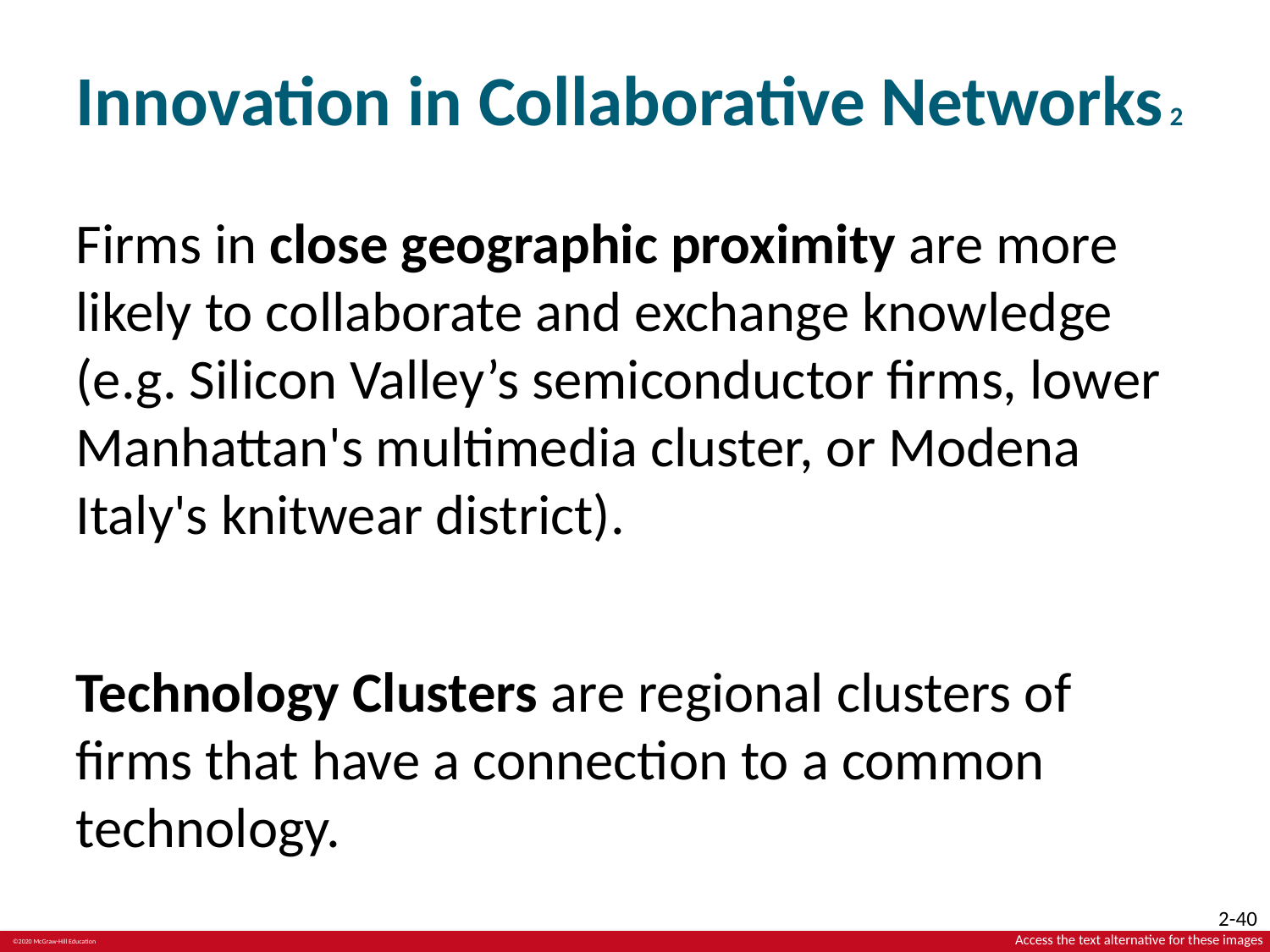

# Innovation in Collaborative Networks 2
Firms in close geographic proximity are more likely to collaborate and exchange knowledge (e.g. Silicon Valley’s semiconductor firms, lower Manhattan's multimedia cluster, or Modena Italy's knitwear district).

Technology Clusters are regional clusters of firms that have a connection to a common technology.

Access the text alternative for these images